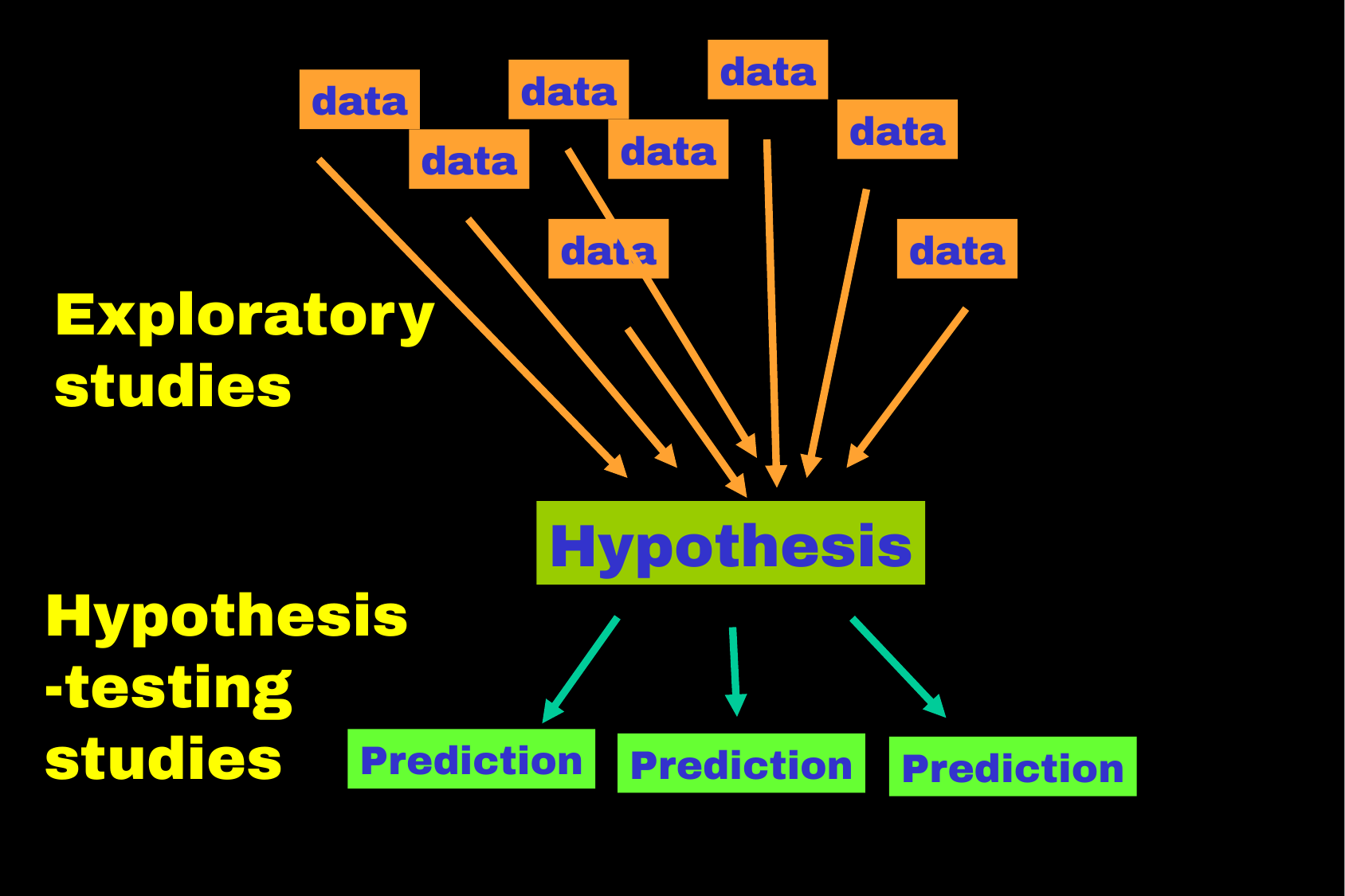

data
data
data
data
data
data

data
data
Exploratorystudies

Hypothesis
Hypothesis-testing studies

Prediction
Prediction
Prediction